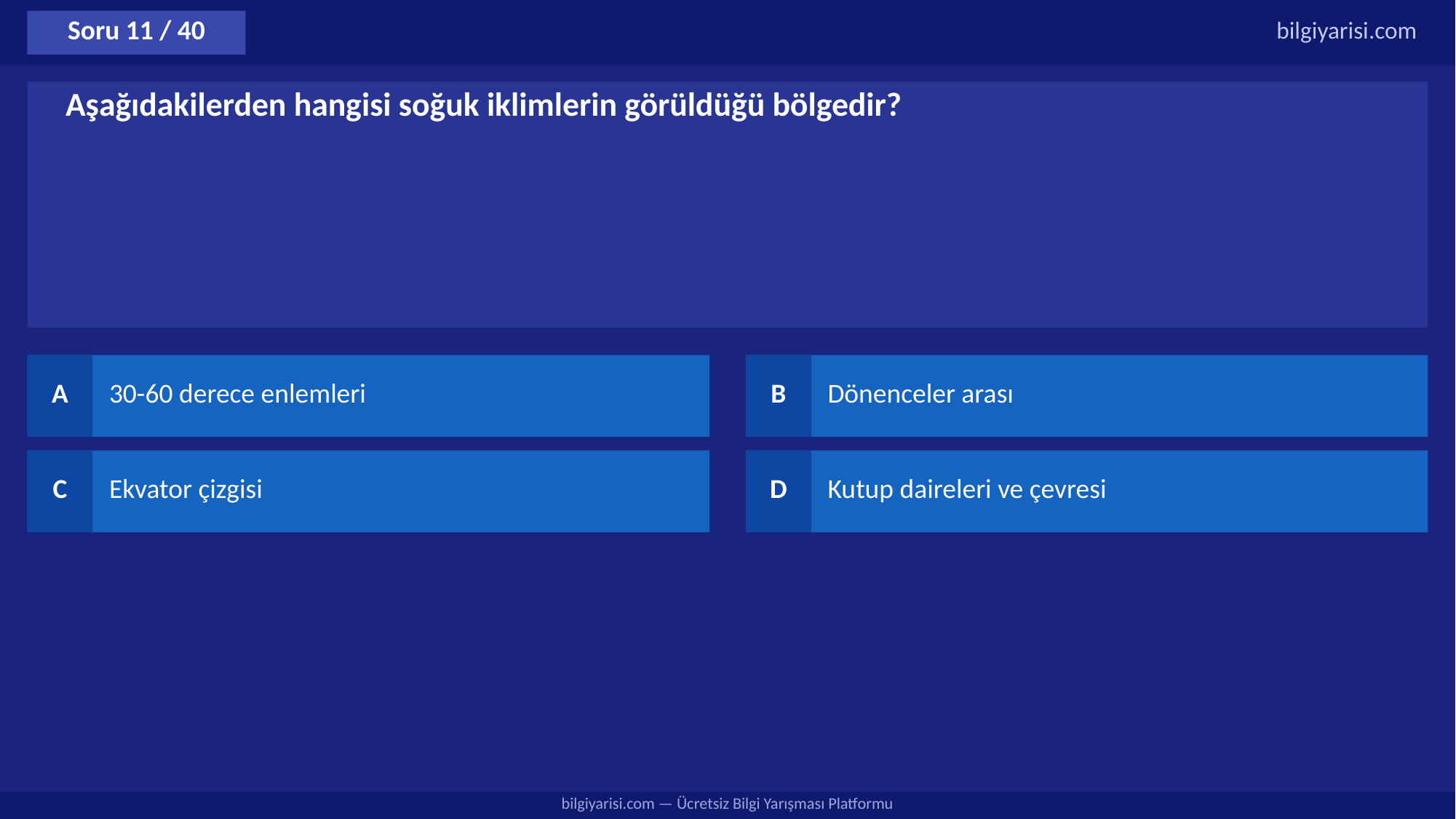

Soru 11 / 40
bilgiyarisi.com

Aşağıdakilerden hangisi soğuk iklimlerin görüldüğü bölgedir?

A
30-60 derece enlemleri

B
Dönenceler arası

C
Ekvator çizgisi

D
Kutup daireleri ve çevresi
bilgiyarisi.com — Ücretsiz Bilgi Yarışması Platformu